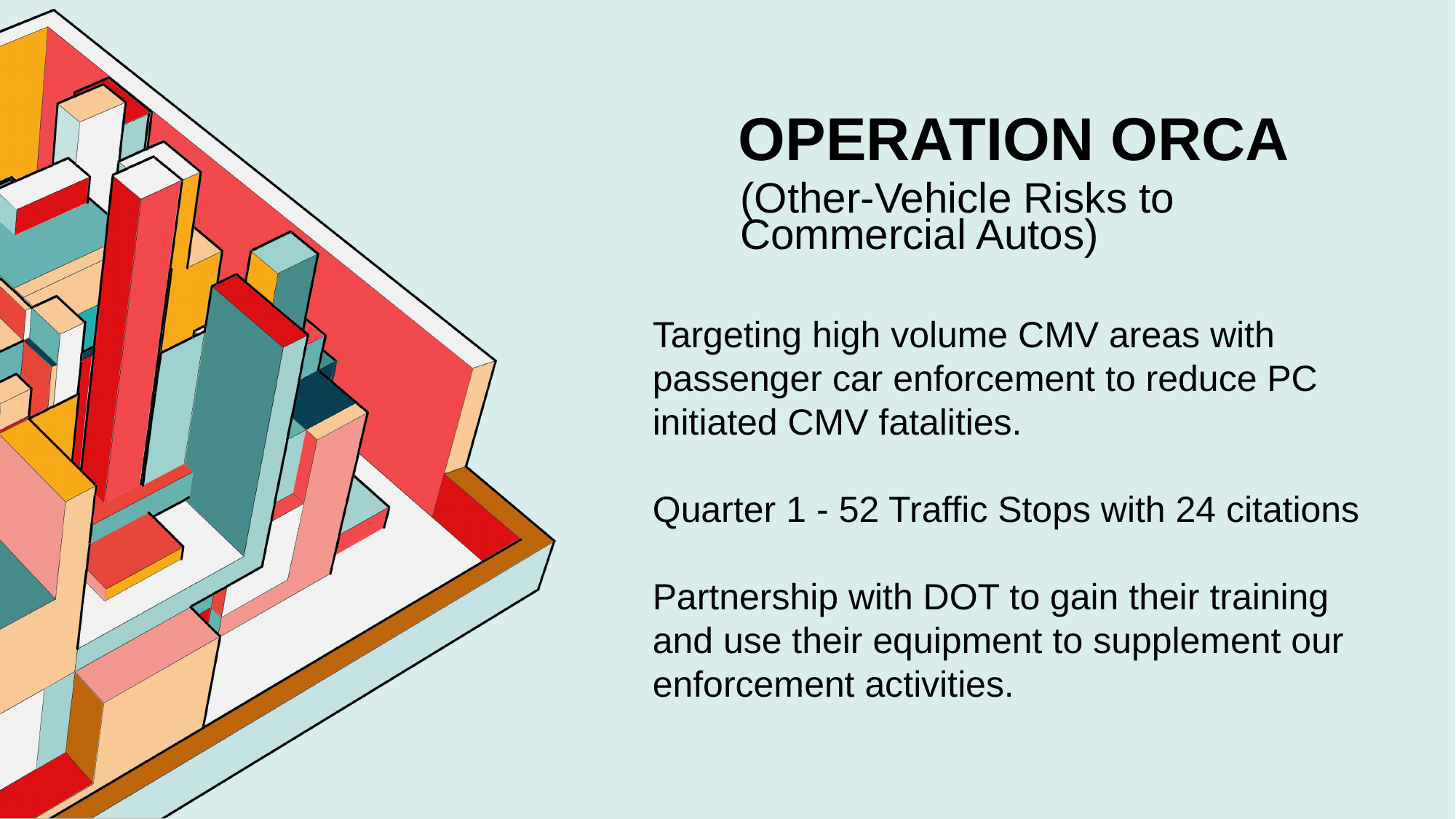

# Operation ORCA
(Other-Vehicle Risks to Commercial Autos)
Targeting high volume CMV areas with passenger car enforcement to reduce PC initiated CMV fatalities.

Quarter 1 - 52 Traffic Stops with 24 citations

Partnership with DOT to gain their training and use their equipment to supplement our enforcement activities.